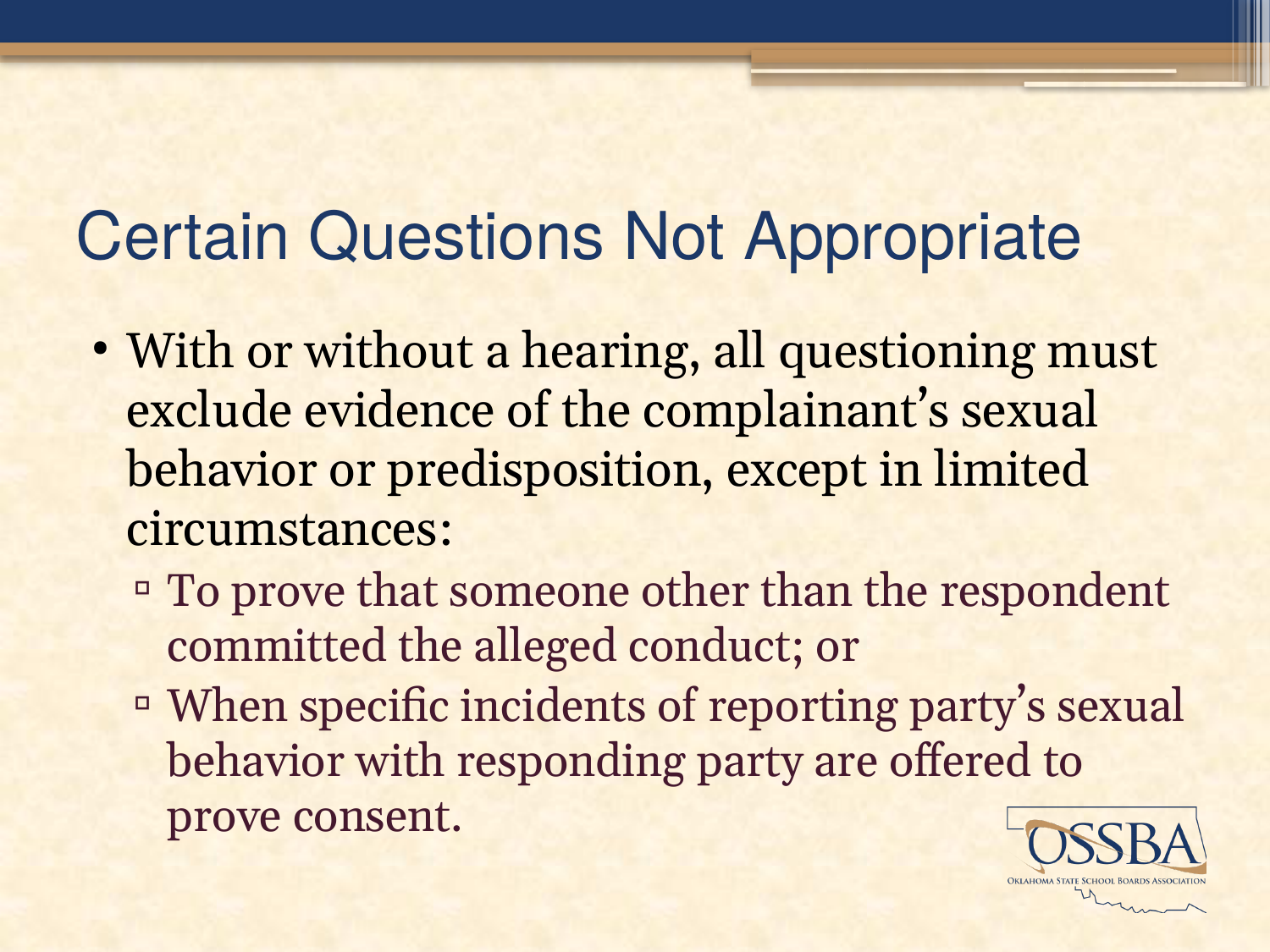

# Certain Questions Not Appropriate
With or without a hearing, all questioning must exclude evidence of the complainant’s sexual behavior or predisposition, except in limited circumstances:
To prove that someone other than the respondent committed the alleged conduct; or
When specific incidents of reporting party’s sexual behavior with responding party are offered to prove consent.